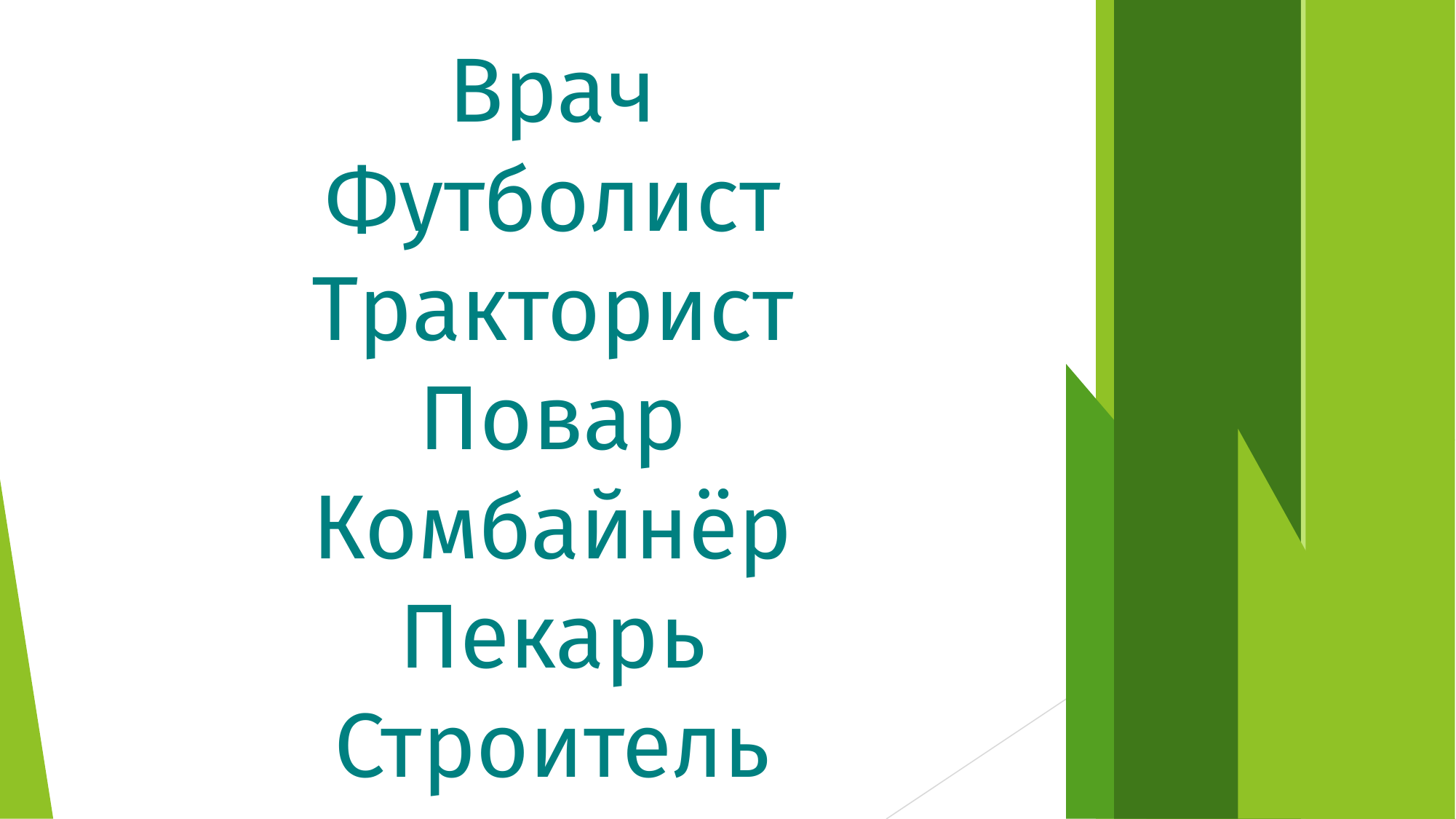

Врач
Футболист
Тракторист
Повар
Комбайнёр
Пекарь
Строитель